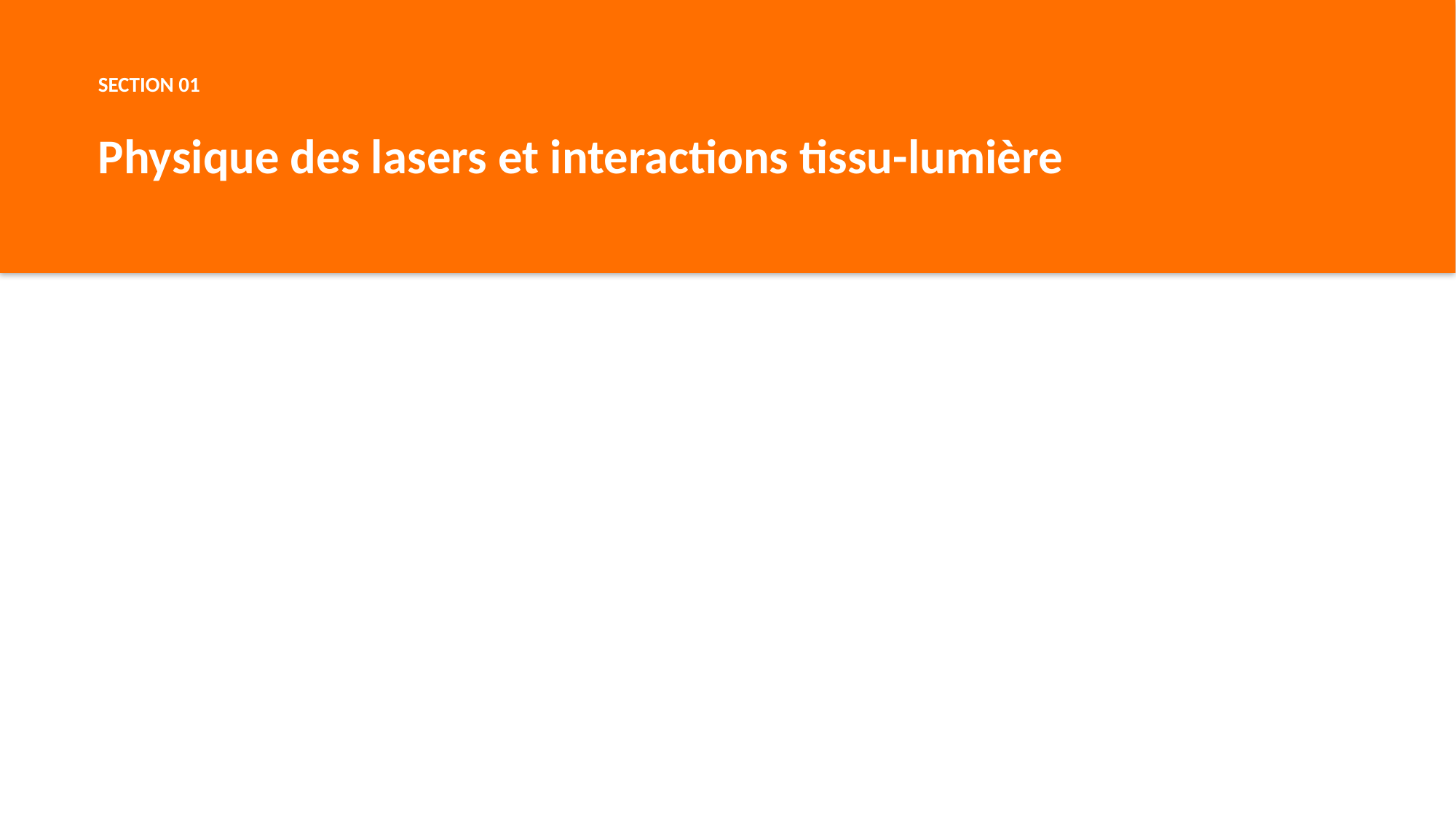

SECTION 01
Physique des lasers et interactions tissu-lumière